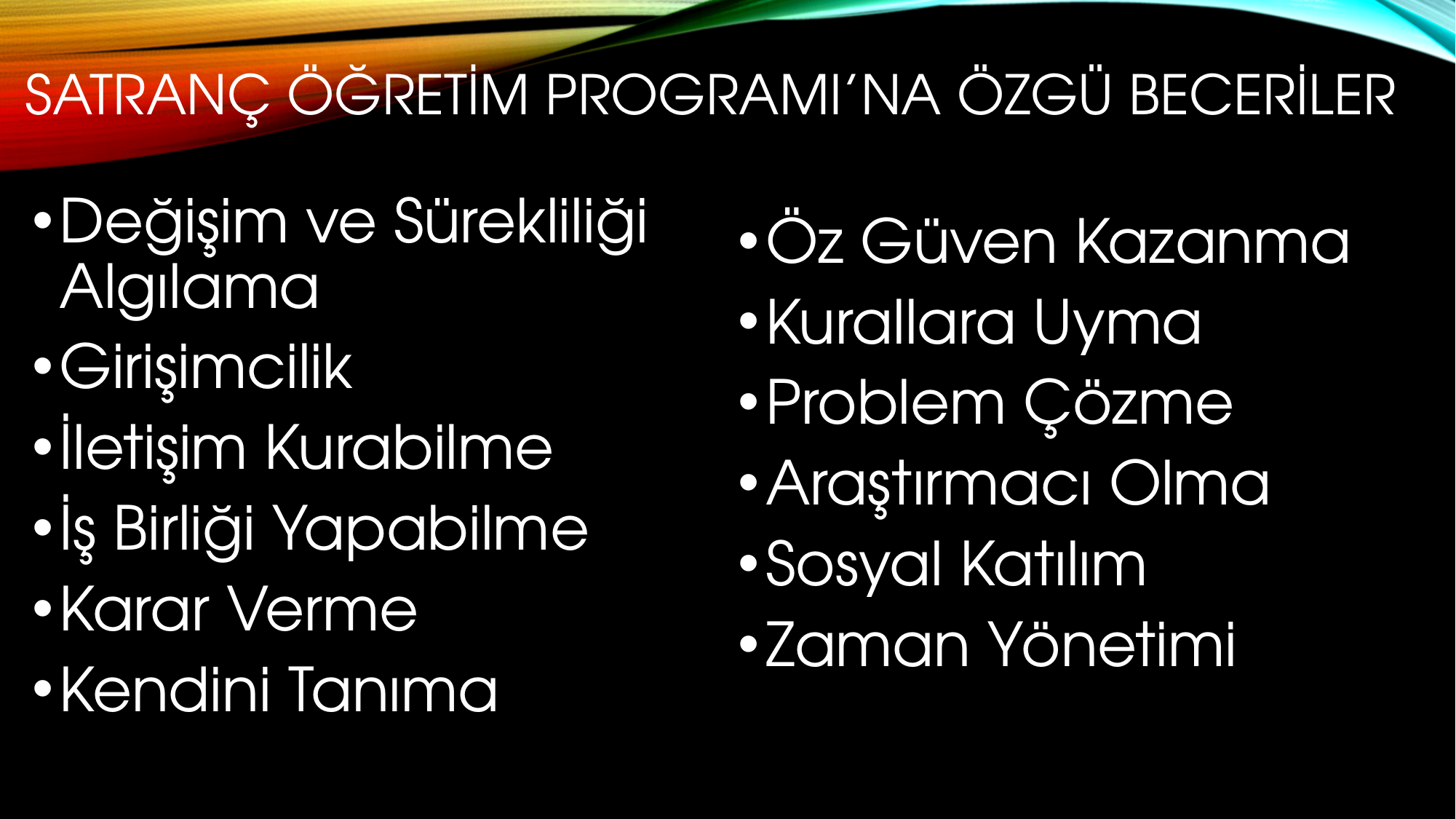

# SATRANÇ ÖĞRETİM PROGRAMI’NA ÖZGÜ BECERİLER

Değişim ve Sürekliliği Algılama
Girişimcilik
İletişim Kurabilme
İş Birliği Yapabilme
Karar Verme
Kendini Tanıma

Öz Güven Kazanma
Kurallara Uyma
Problem Çözme
Araştırmacı Olma
Sosyal Katılım
Zaman Yönetimi